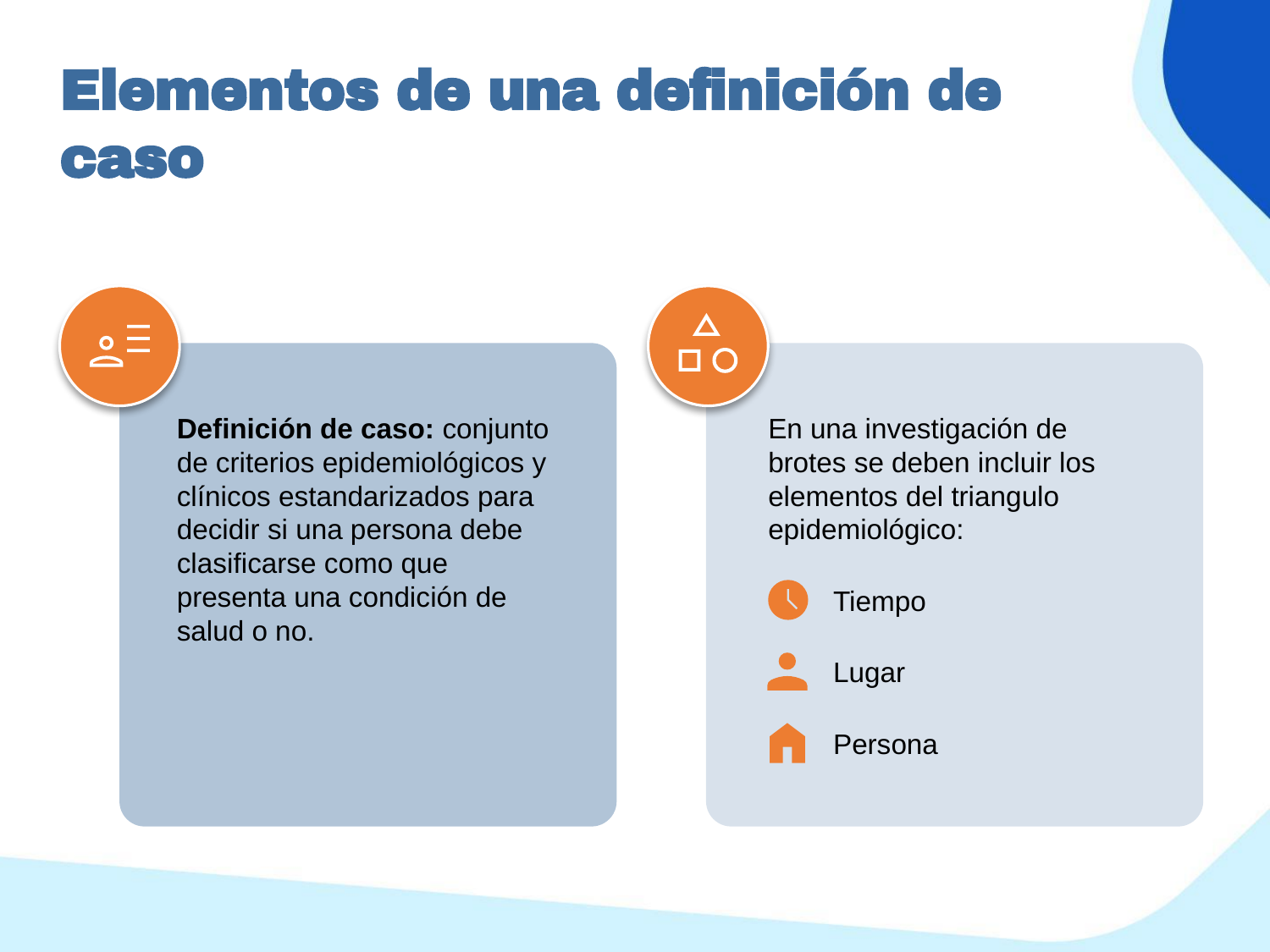

Elementos de una definición de caso

Definición de caso: conjunto de criterios epidemiológicos y clínicos estandarizados para decidir si una persona debe clasificarse como que presenta una condición de salud o no.
En una investigación de
brotes se deben incluir los
elementos del triangulo
epidemiológico:

Tiempo

Lugar

Persona